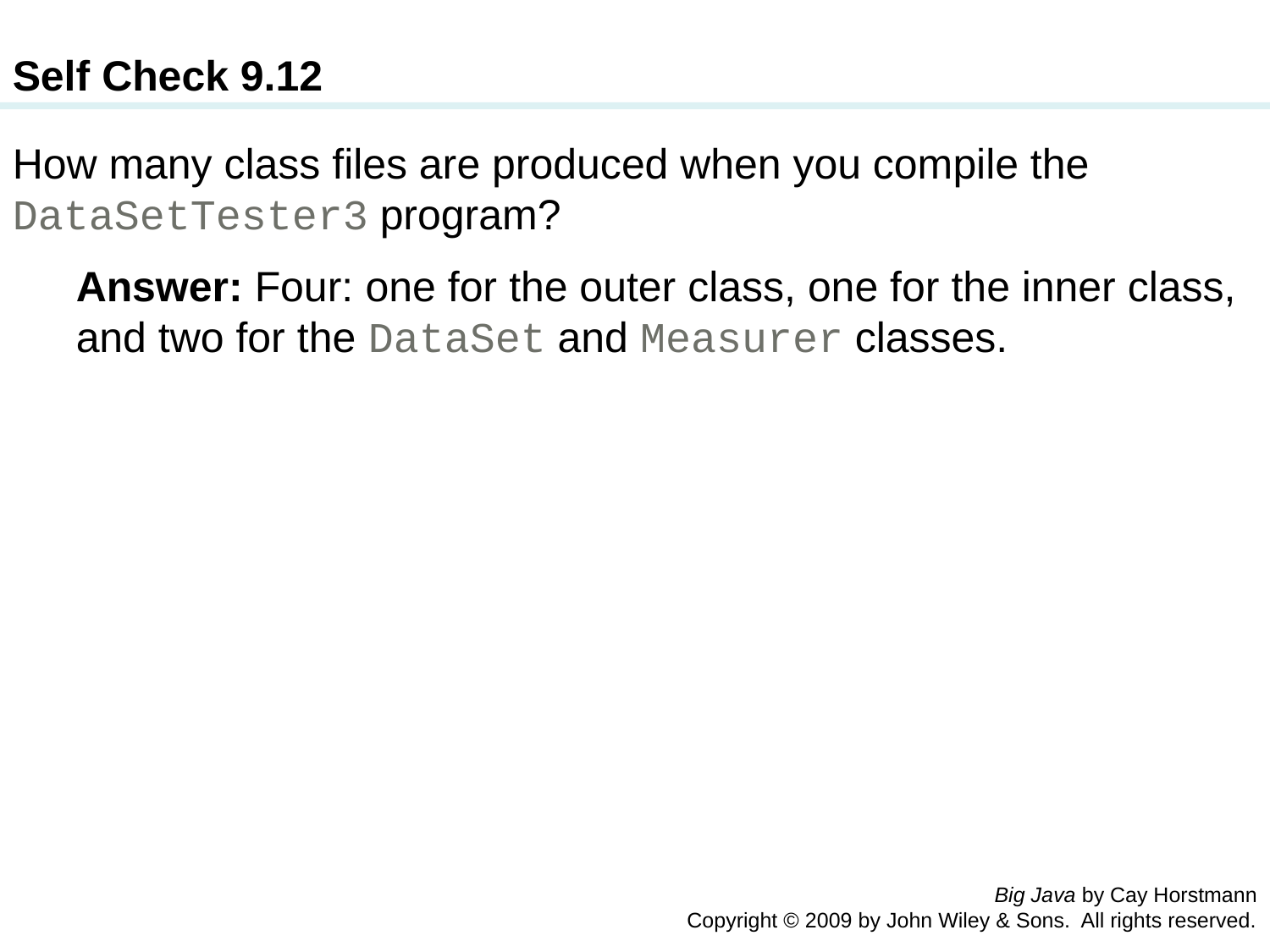

Self Check 9.12
How many class files are produced when you compile the DataSetTester3 program?
Answer: Four: one for the outer class, one for the inner class, and two for the DataSet and Measurer classes.